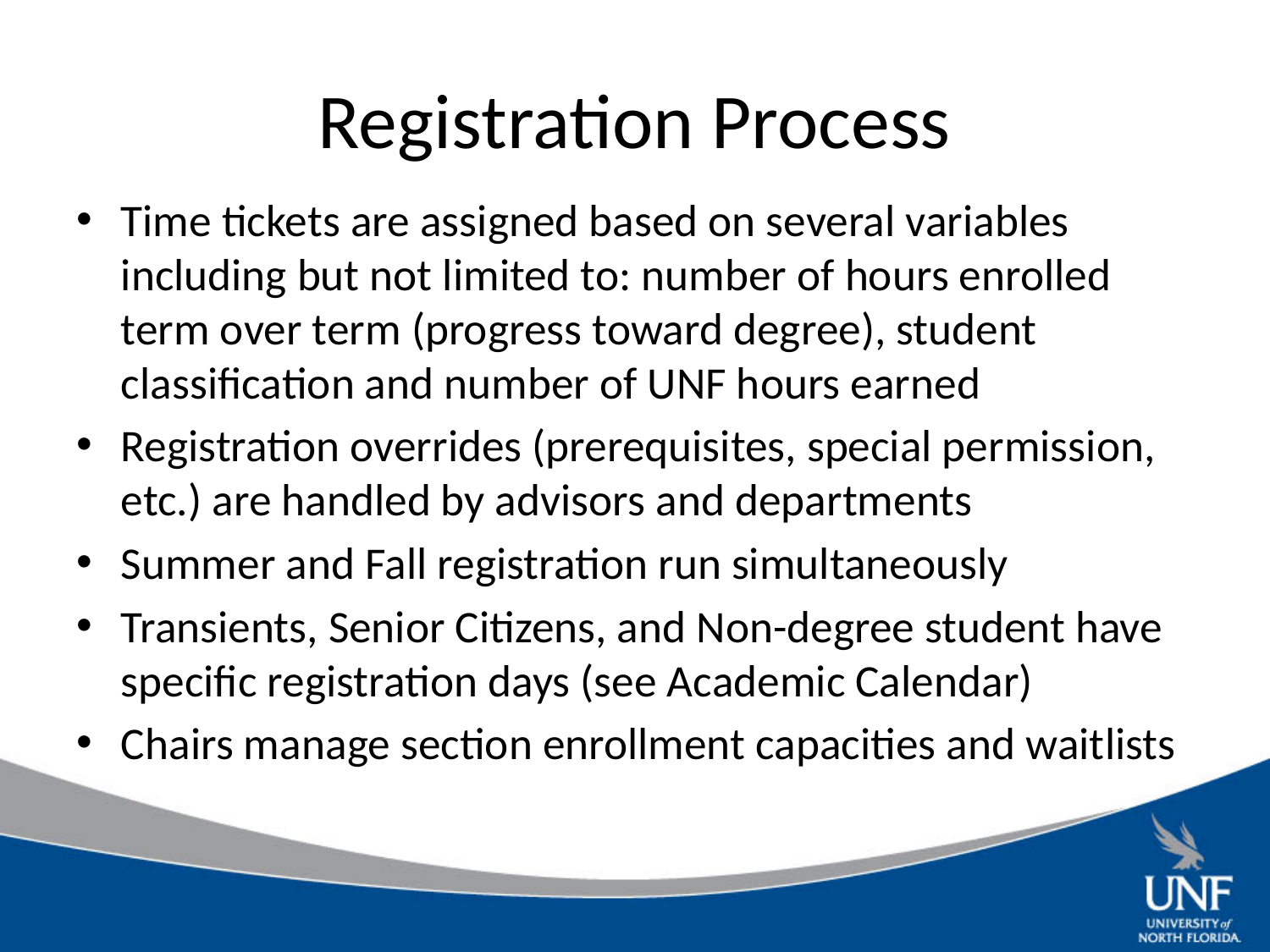

# Registration Process
Time tickets are assigned based on several variables including but not limited to: number of hours enrolled term over term (progress toward degree), student classification and number of UNF hours earned
Registration overrides (prerequisites, special permission, etc.) are handled by advisors and departments
Summer and Fall registration run simultaneously
Transients, Senior Citizens, and Non-degree student have specific registration days (see Academic Calendar)
Chairs manage section enrollment capacities and waitlists